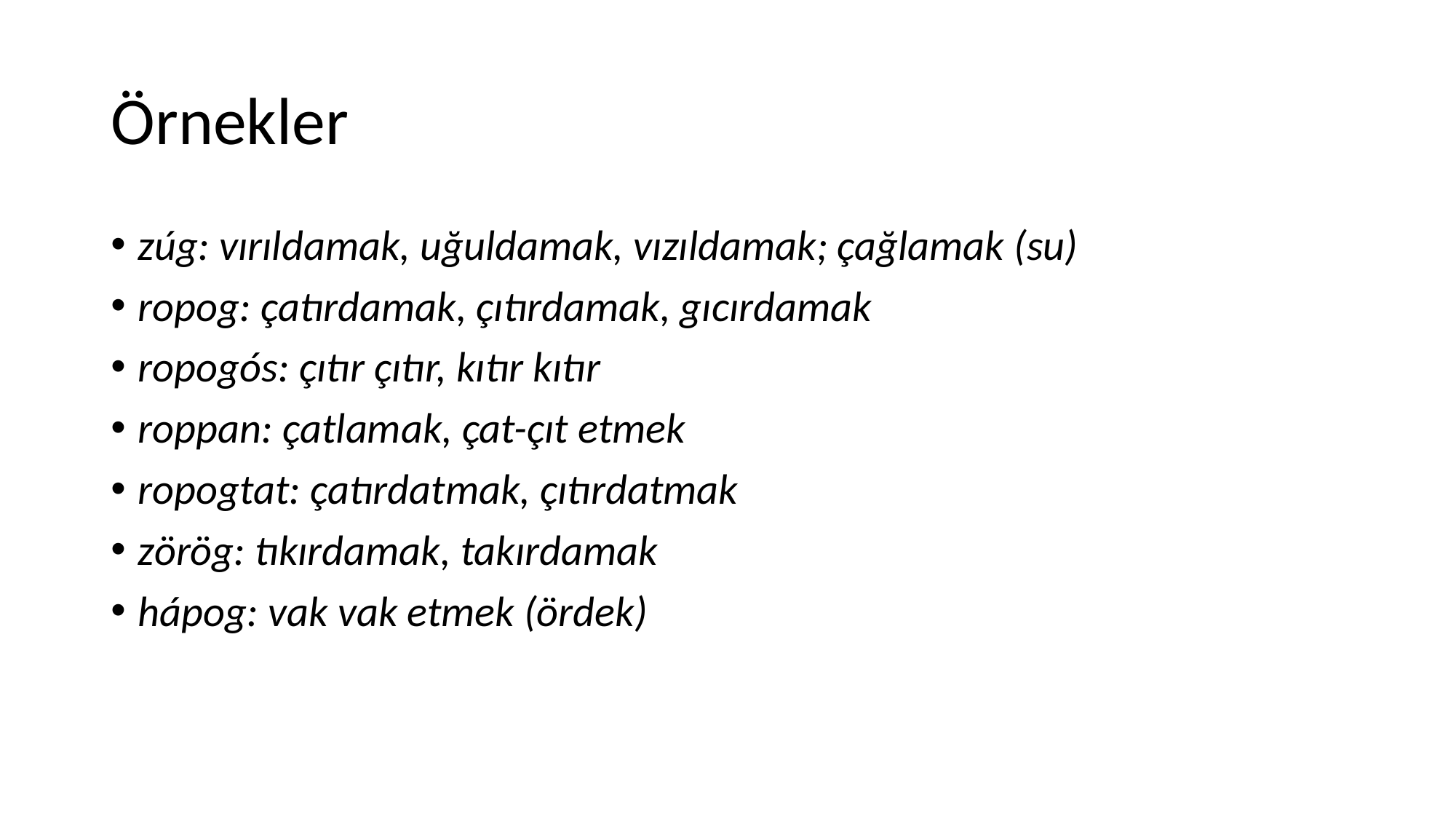

# Örnekler
zúg: vırıldamak, uğuldamak, vızıldamak; çağlamak (su)
ropog: çatırdamak, çıtırdamak, gıcırdamak
ropogós: çıtır çıtır, kıtır kıtır
roppan: çatlamak, çat-çıt etmek
ropogtat: çatırdatmak, çıtırdatmak
zörög: tıkırdamak, takırdamak
hápog: vak vak etmek (ördek)